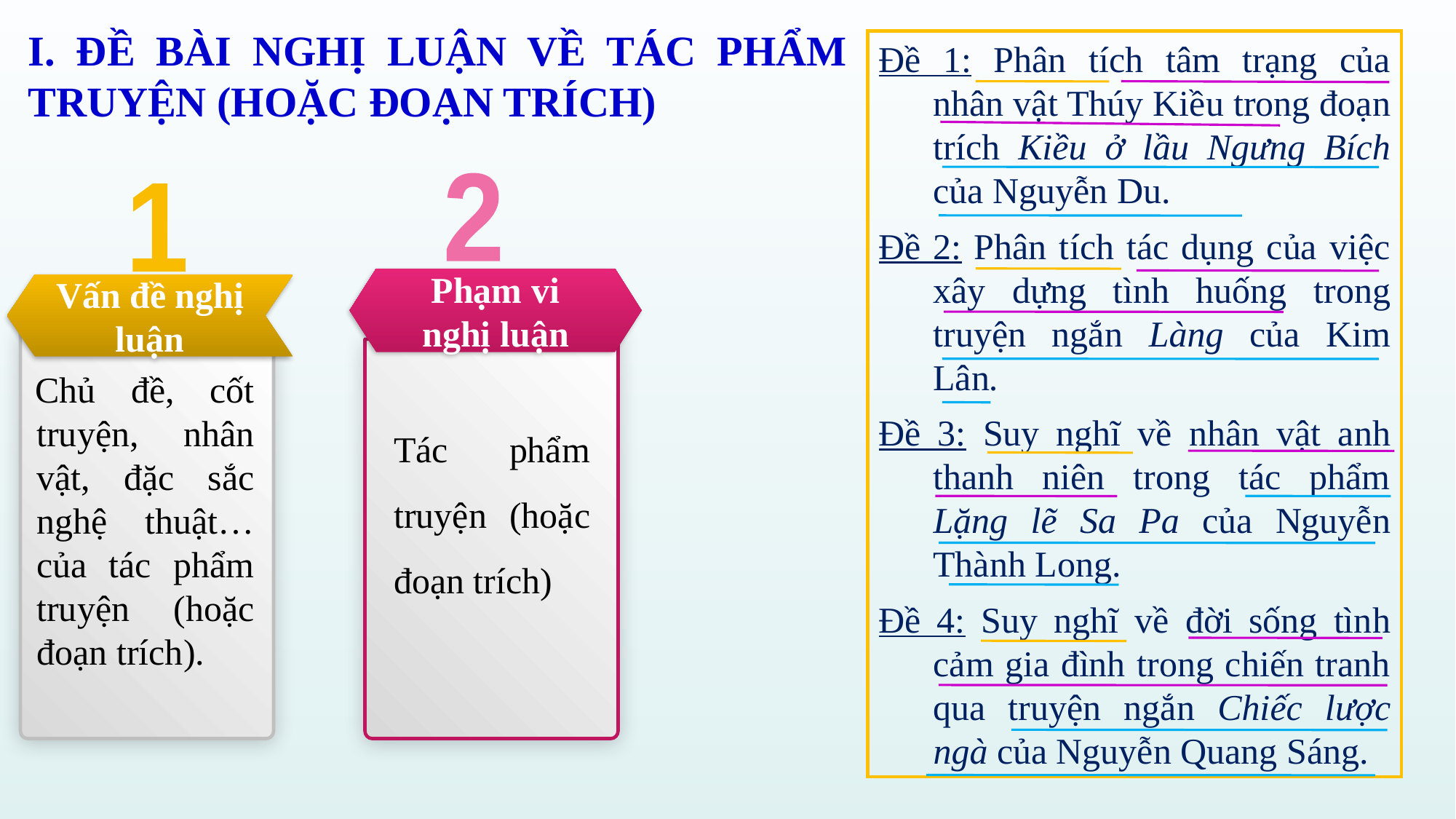

I. ĐỀ BÀI NGHỊ LUẬN VỀ TÁC PHẨM TRUYỆN (HOẶC ĐOẠN TRÍCH)
Đề 1: Phân tích tâm trạng của nhân vật Thúy Kiều trong đoạn trích Kiều ở lầu Ngưng Bích của Nguyễn Du.
Đề 2: Phân tích tác dụng của việc xây dựng tình huống trong truyện ngắn Làng của Kim Lân.
Đề 3: Suy nghĩ về nhân vật anh thanh niên trong tác phẩm Lặng lẽ Sa Pa của Nguyễn Thành Long.
Đề 4: Suy nghĩ về đời sống tình cảm gia đình trong chiến tranh qua truyện ngắn Chiếc lược ngà của Nguyễn Quang Sáng.
2
1
Phạm vi nghị luận

Vấn đề nghị luận

Chủ đề, cốt truyện, nhân vật, đặc sắc nghệ thuật… của tác phẩm truyện (hoặc đoạn trích).

Tác phẩm truyện (hoặc đoạn trích)